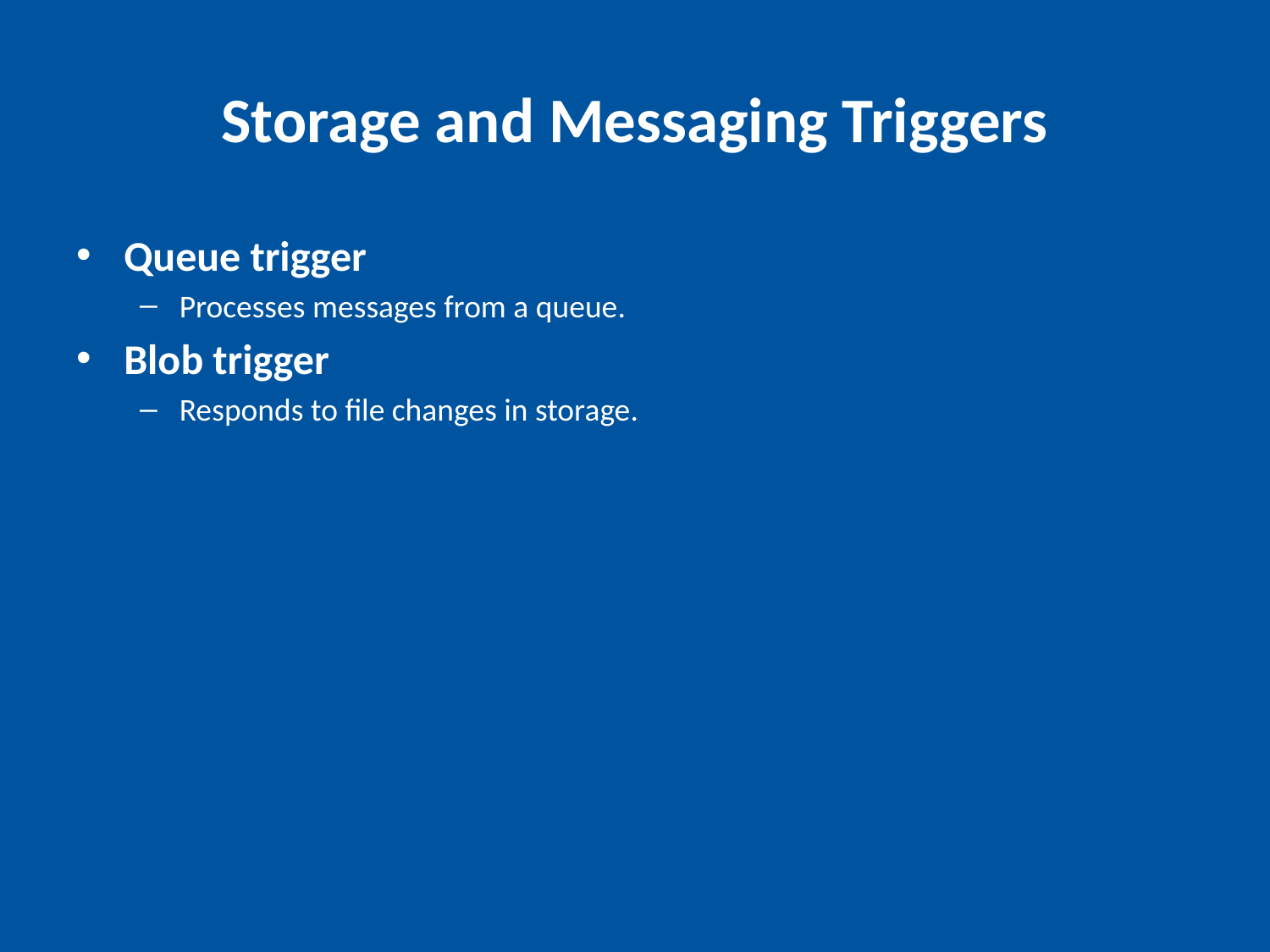

# Storage and Messaging Triggers
Queue trigger
Processes messages from a queue.
Blob trigger
Responds to file changes in storage.